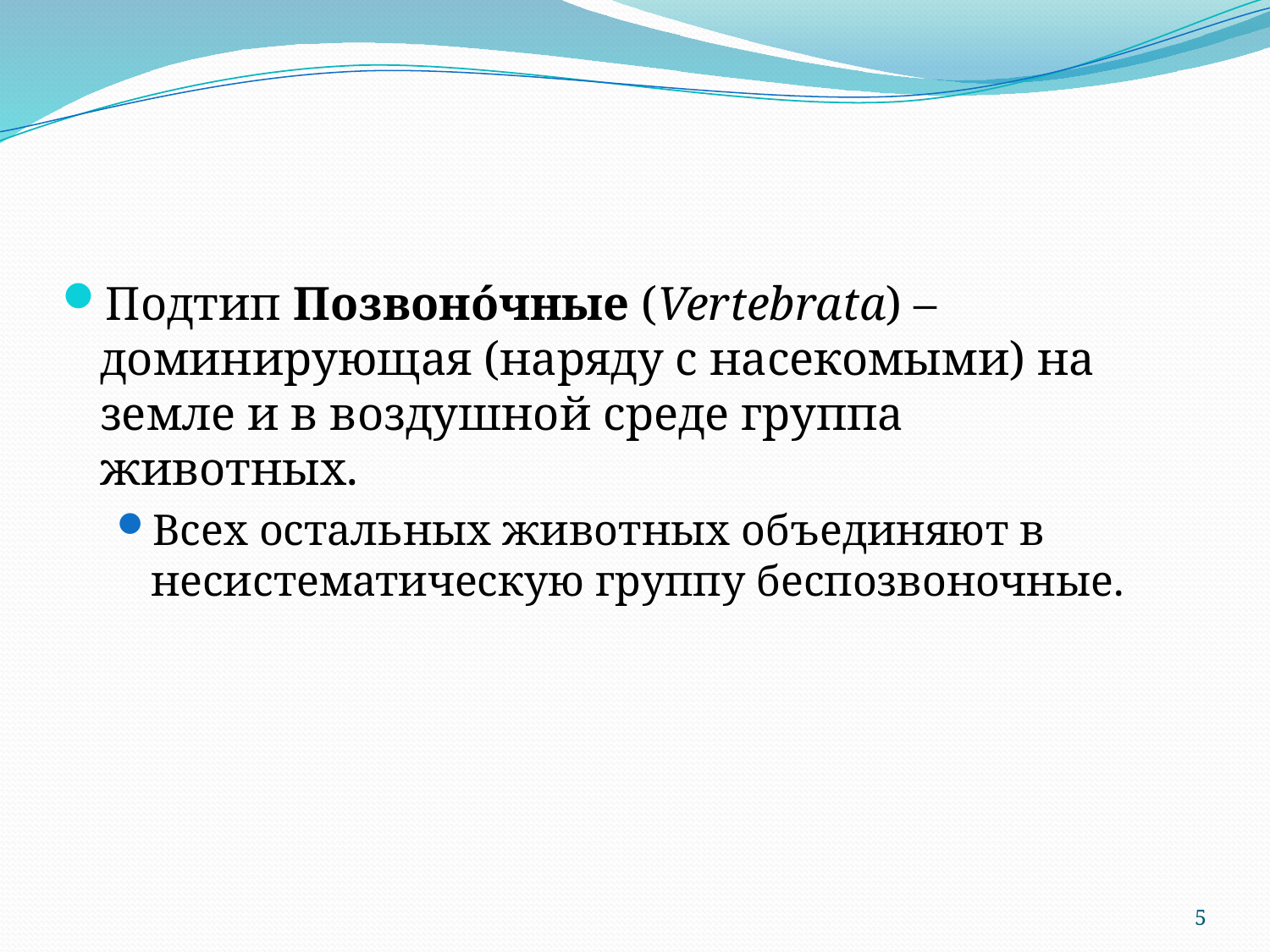

Подтип Позвоно́чные (Vertebrata) – доминирующая (наряду с насекомыми) на земле и в воздушной среде группа животных.
Всех остальных животных объединяют в несистематическую группу беспозвоночные.
5